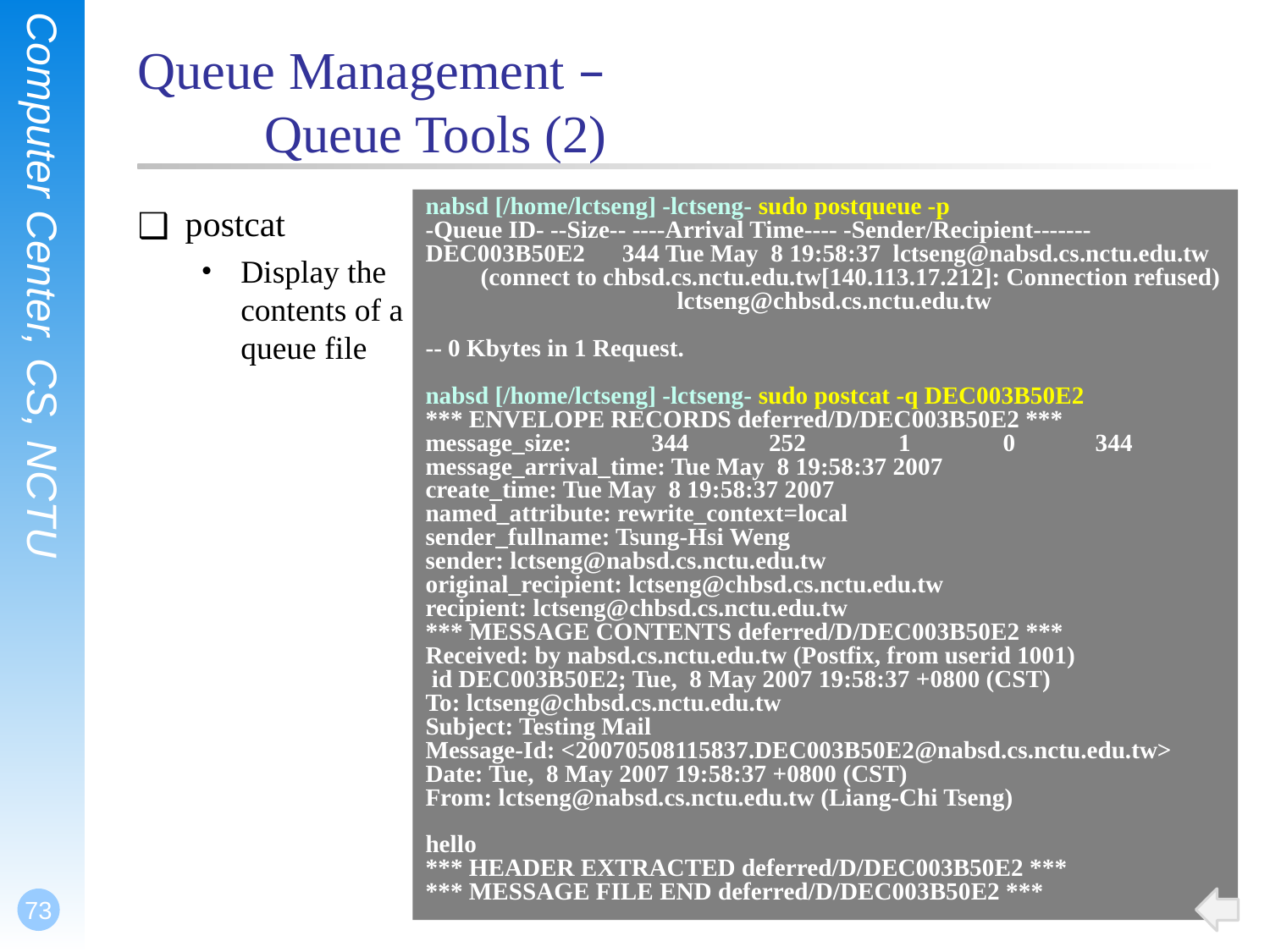

# Queue Management – Queue Tools (2)
nabsd [/home/lctseng] -lctseng- sudo postqueue -p
-Queue ID- --Size-- ----Arrival Time---- -Sender/Recipient-------
DEC003B50E2      344 Tue May  8 19:58:37  lctseng@nabsd.cs.nctu.edu.tw
         (connect to chbsd.cs.nctu.edu.tw[140.113.17.212]: Connection refused)
                                         lctseng@chbsd.cs.nctu.edu.tw

-- 0 Kbytes in 1 Request.

nabsd [/home/lctseng] -lctseng- sudo postcat -q DEC003B50E2
*** ENVELOPE RECORDS deferred/D/DEC003B50E2 ***
message_size:             344             252               1               0             344
message_arrival_time: Tue May  8 19:58:37 2007
create_time: Tue May  8 19:58:37 2007
named_attribute: rewrite_context=local
sender_fullname: Tsung-Hsi Weng
sender: lctseng@nabsd.cs.nctu.edu.tw
original_recipient: lctseng@chbsd.cs.nctu.edu.tw
recipient: lctseng@chbsd.cs.nctu.edu.tw
*** MESSAGE CONTENTS deferred/D/DEC003B50E2 ***
Received: by nabsd.cs.nctu.edu.tw (Postfix, from userid 1001)
 id DEC003B50E2; Tue,  8 May 2007 19:58:37 +0800 (CST)
To: lctseng@chbsd.cs.nctu.edu.tw
Subject: Testing Mail
Message-Id: <20070508115837.DEC003B50E2@nabsd.cs.nctu.edu.tw>
Date: Tue,  8 May 2007 19:58:37 +0800 (CST)
From: lctseng@nabsd.cs.nctu.edu.tw (Liang-Chi Tseng)

hello
*** HEADER EXTRACTED deferred/D/DEC003B50E2 ***
*** MESSAGE FILE END deferred/D/DEC003B50E2 ***
postcat
Display the contents of a queue file